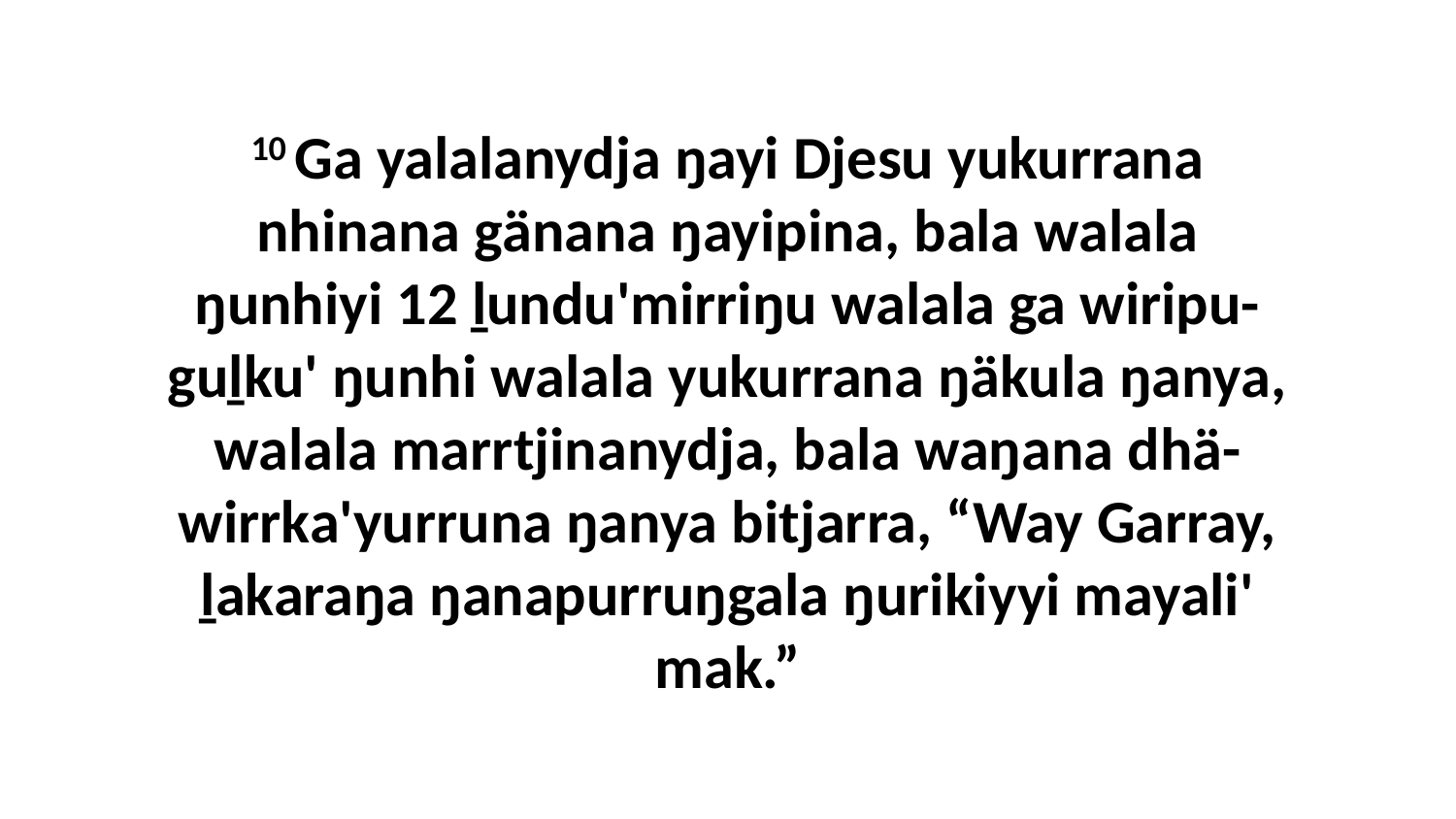

10 Ga yalalanydja ŋayi Djesu yukurrana nhinana gänana ŋayipina, bala walala ŋunhiyi 12 ḻundu'mirriŋu walala ga wiripu-guḻku' ŋunhi walala yukurrana ŋäkula ŋanya, walala marrtjinanydja, bala waŋana dhä-wirrka'yurruna ŋanya bitjarra, “Way Garray, ḻakaraŋa ŋanapurruŋgala ŋurikiyyi mayali' mak.”